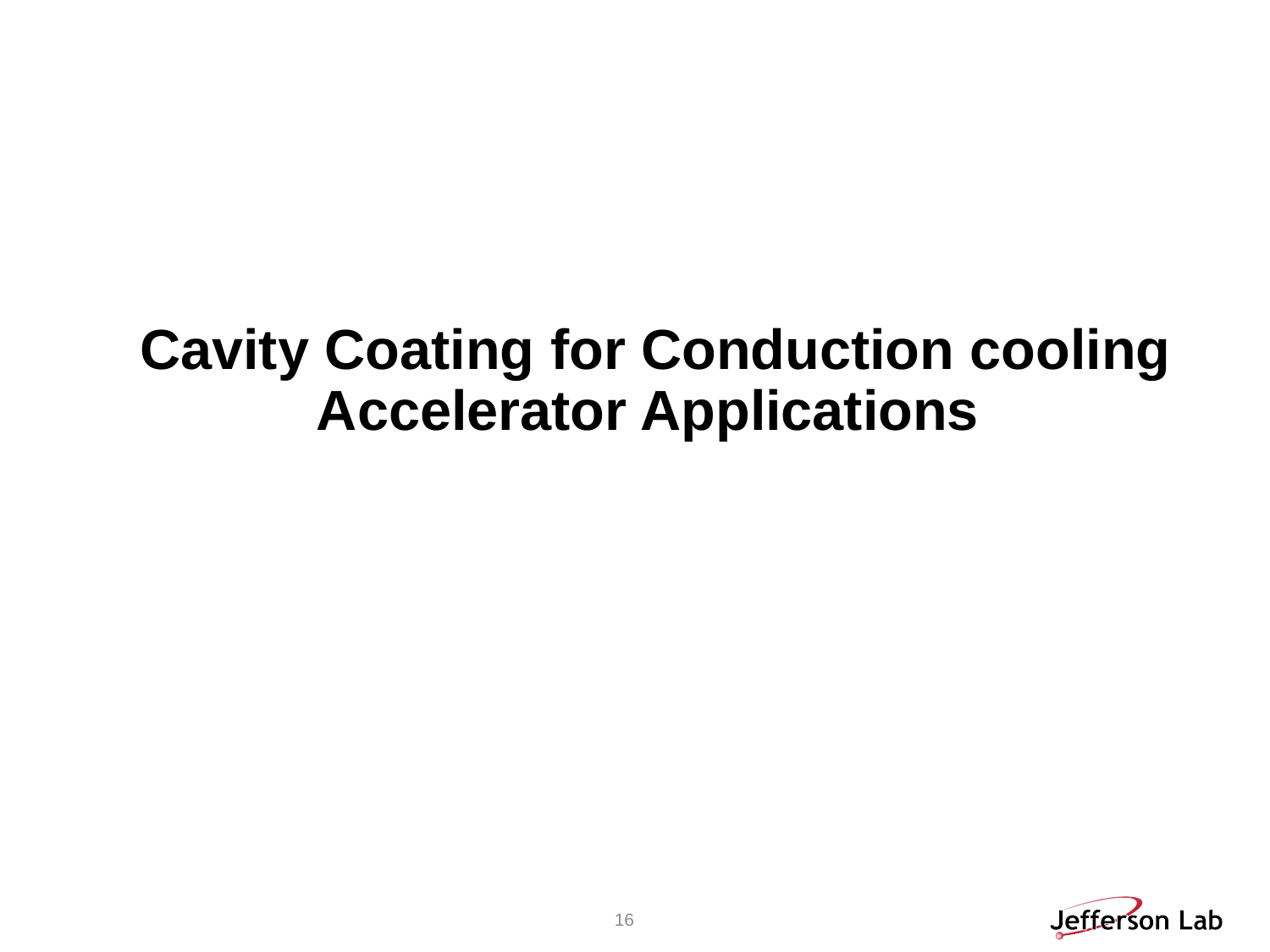

# -
Cavity Coating for Conduction cooling Accelerator Applications
16